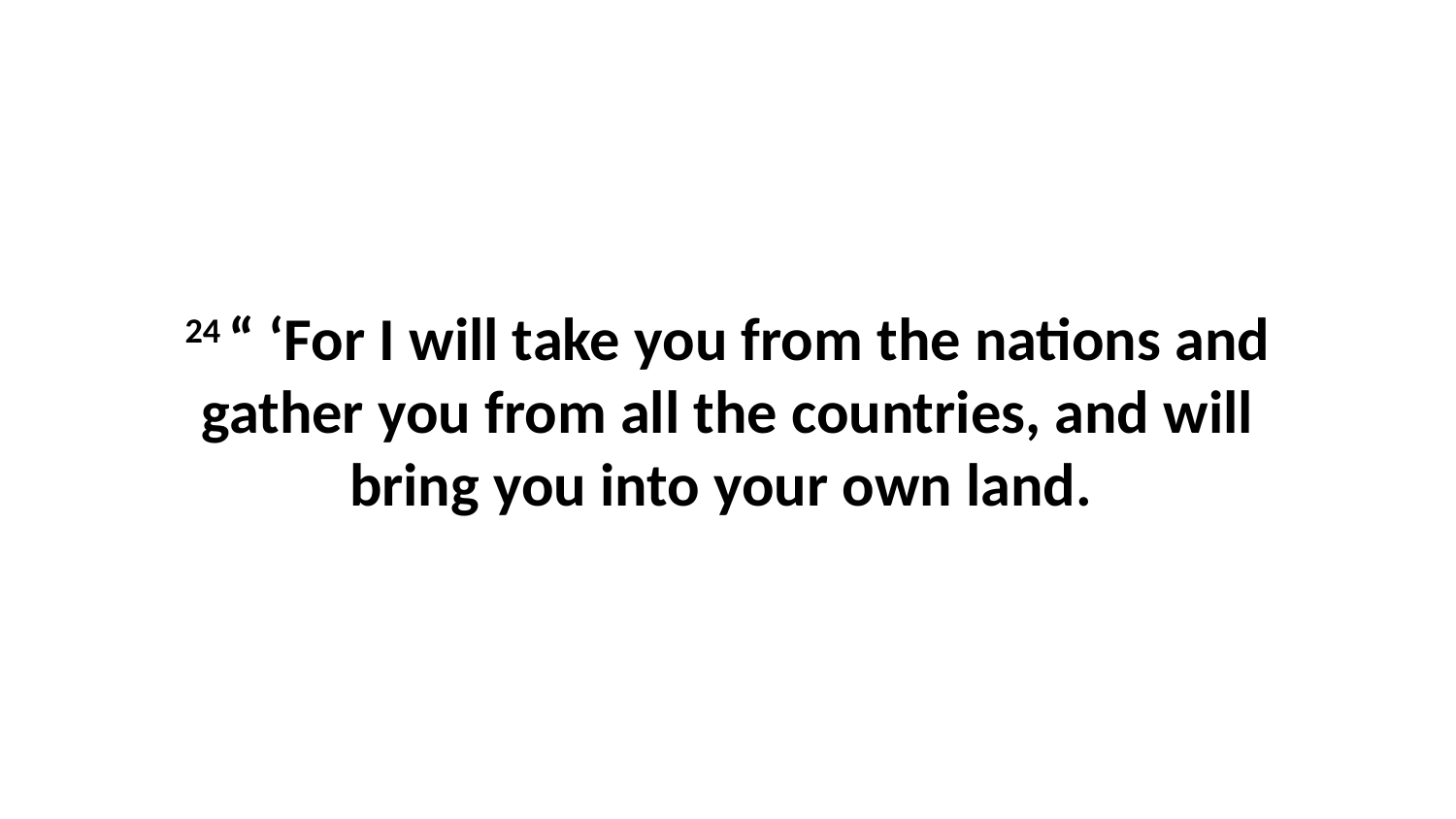

24 “ ‘For I will take you from the nations and gather you from all the countries, and will bring you into your own land.